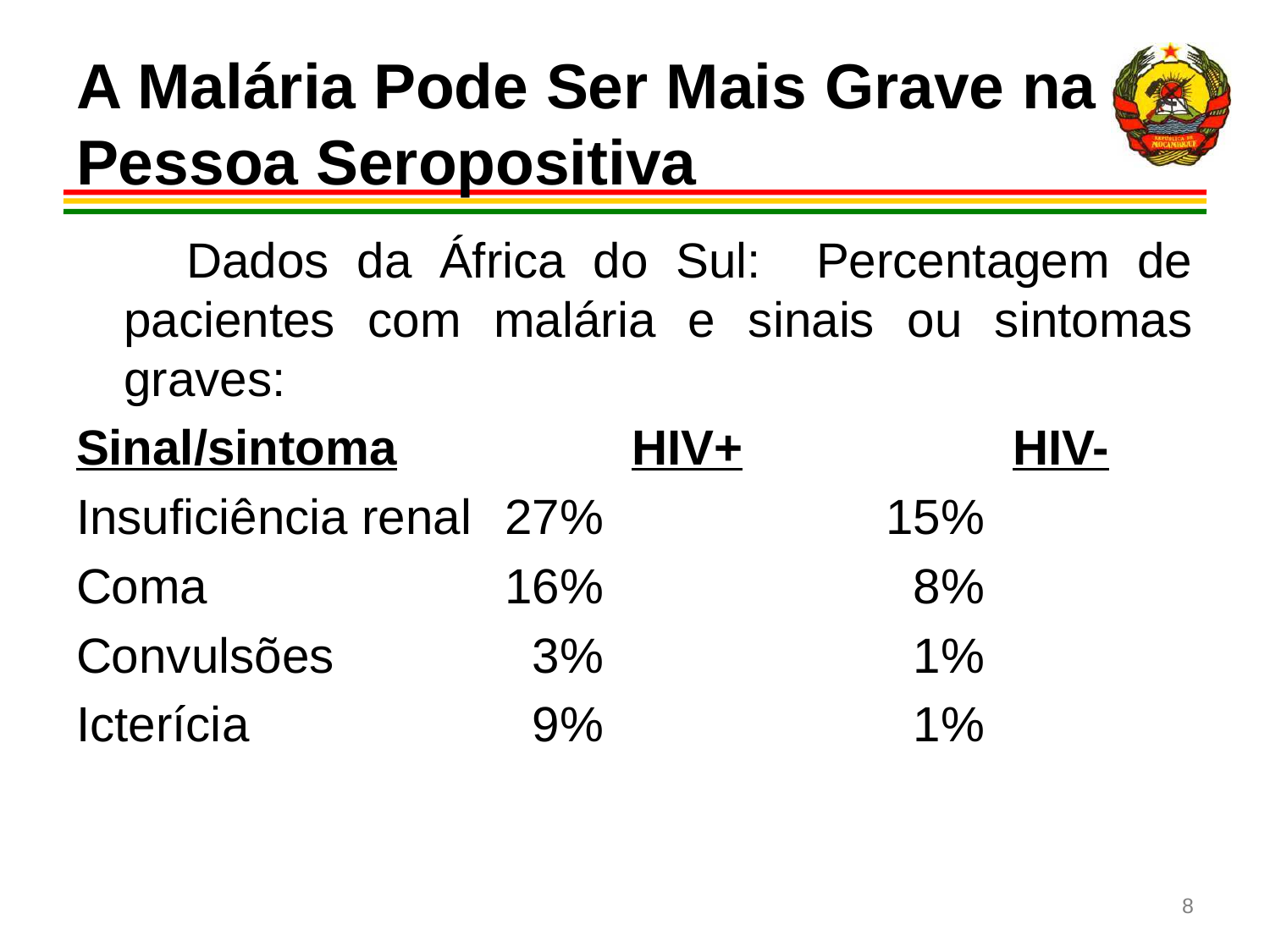

# A Malária Pode Ser Mais Grave na Pessoa Seropositiva
    Dados da África do Sul:  Percentagem de pacientes com malária e sinais ou sintomas graves:
Sinal/sintoma		HIV+			HIV-
Insuficiência renal	27%			15%
Coma			16%			  8%
Convulsões		  3%			  1%
Icterícia			  9%			  1%